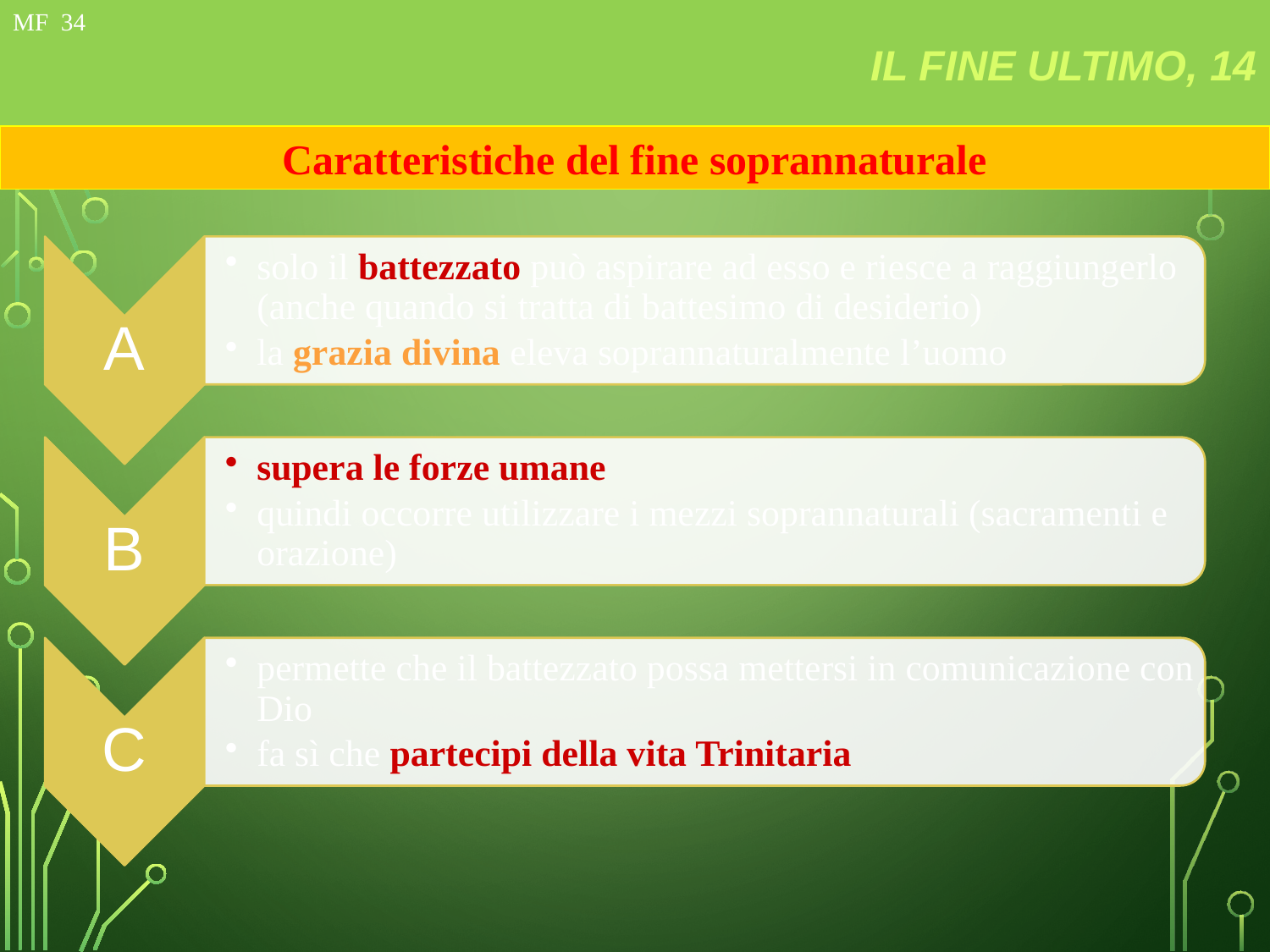

# FIN ULTIMO, 6
MF 20 de 97
IL FINE ULTIMO, 14
MF  34
Caratteristiche del fine soprannaturale
A
solo il battezzato può aspirare ad esso e riesce a raggiungerlo (anche quando si tratta di battesimo di desiderio)
la grazia divina eleva soprannaturalmente l’uomo
B
supera le forze umane
quindi occorre utilizzare i mezzi soprannaturali (sacramenti e orazione)
C
permette che il battezzato possa mettersi in comunicazione con Dio
fa sì che partecipi della vita Trinitaria